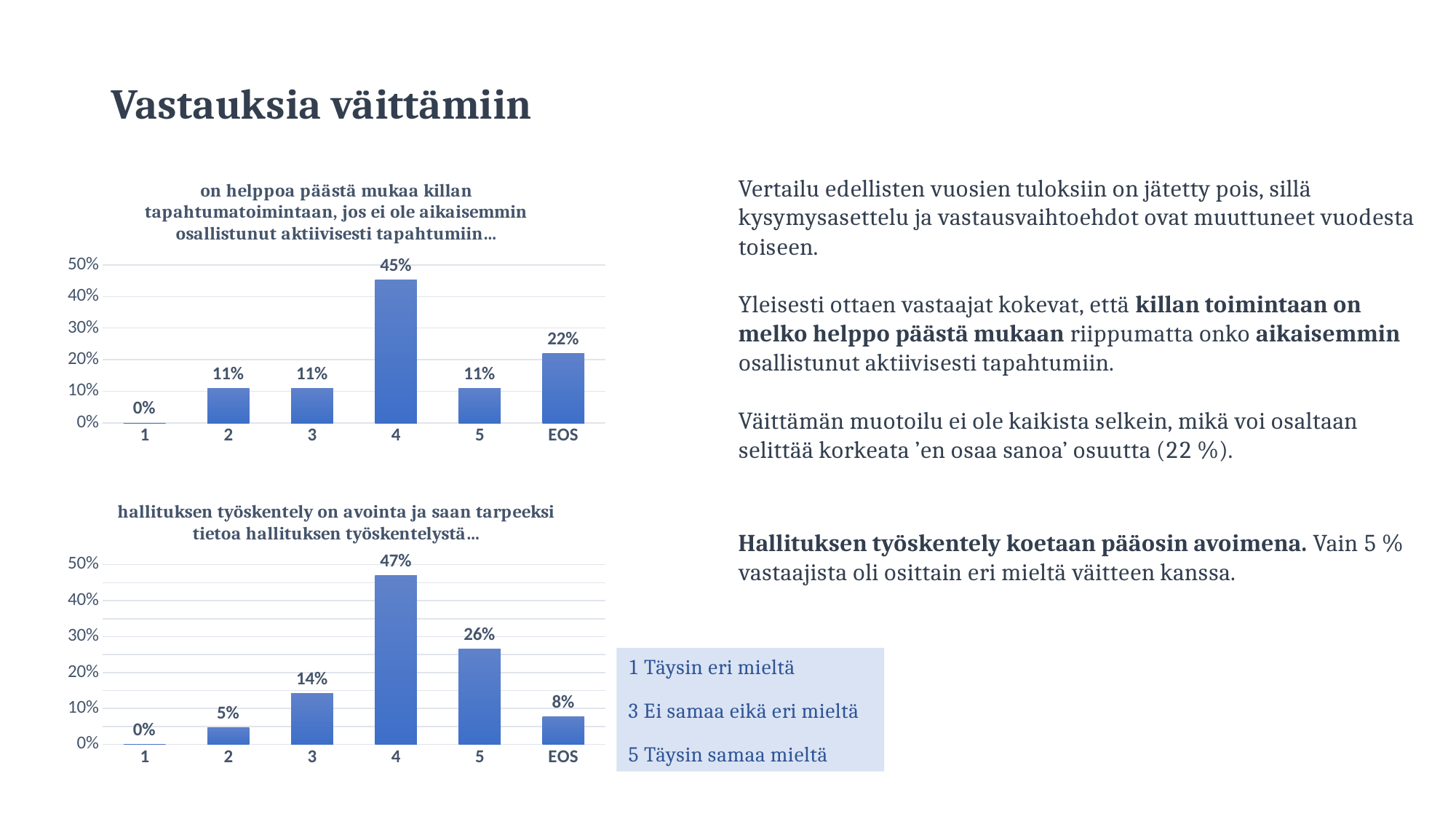

Vastauksia väittämiin

### Chart: on helppoa päästä mukaa killan tapahtumatoimintaan, jos ei ole aikaisemmin osallistunut aktiivisesti tapahtumiin…

| Category |  |
|---|---|
| 1 | 0.0 |
| 2 | 0.10999999940395355 |
| 3 | 0.10899999737739563 |
| 4 | 0.4529999792575836 |
| 5 | 0.10899999737739563 |
| EOS | 0.21899999678134918 |
Vertailu edellisten vuosien tuloksiin on jätetty pois, sillä kysymysasettelu ja vastausvaihtoehdot ovat muuttuneet vuodesta toiseen.

Yleisesti ottaen vastaajat kokevat, että killan toimintaan on melko helppo päästä mukaan riippumatta onko aikaisemmin osallistunut aktiivisesti tapahtumiin.

Väittämän muotoilu ei ole kaikista selkein, mikä voi osaltaan selittää korkeata ’en osaa sanoa’ osuutta (22 %).

### Chart: hallituksen työskentely on avointa ja saan tarpeeksi tietoa hallituksen työskentelystä…

| Category |  |
|---|---|
| 1 | 0.0 |
| 2 | 0.04699999839067459 |
| 3 | 0.14100000262260437 |
| 4 | 0.4690000116825104 |
| 5 | 0.26499998569488525 |
| EOS | 0.07800000160932541 |
Hallituksen työskentely koetaan pääosin avoimena. Vain 5 % vastaajista oli osittain eri mieltä väitteen kanssa.

1 Täysin eri mieltä
3 Ei samaa eikä eri mieltä
5 Täysin samaa mieltä